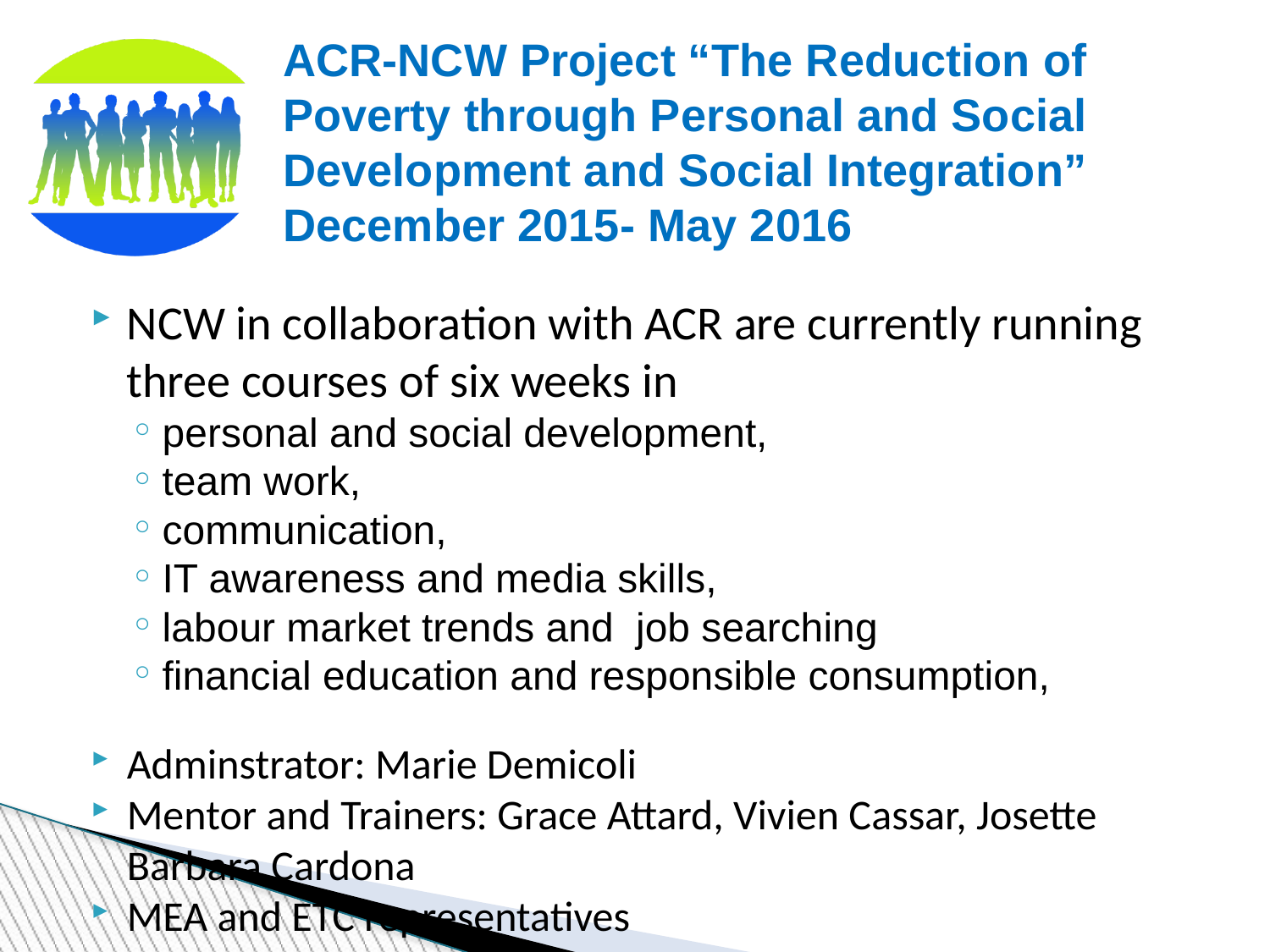

ACR-NCW Project “The Reduction of Poverty through Personal and Social Development and Social Integration”
December 2015- May 2016
NCW in collaboration with ACR are currently running three courses of six weeks in
personal and social development,
team work,
communication,
IT awareness and media skills,
labour market trends and  job searching
financial education and responsible consumption,

Adminstrator: Marie Demicoli
Mentor and Trainers: Grace Attard, Vivien Cassar, Josette Barbara Cardona
MEA and ETC representatives
This project has received funding from MCCF